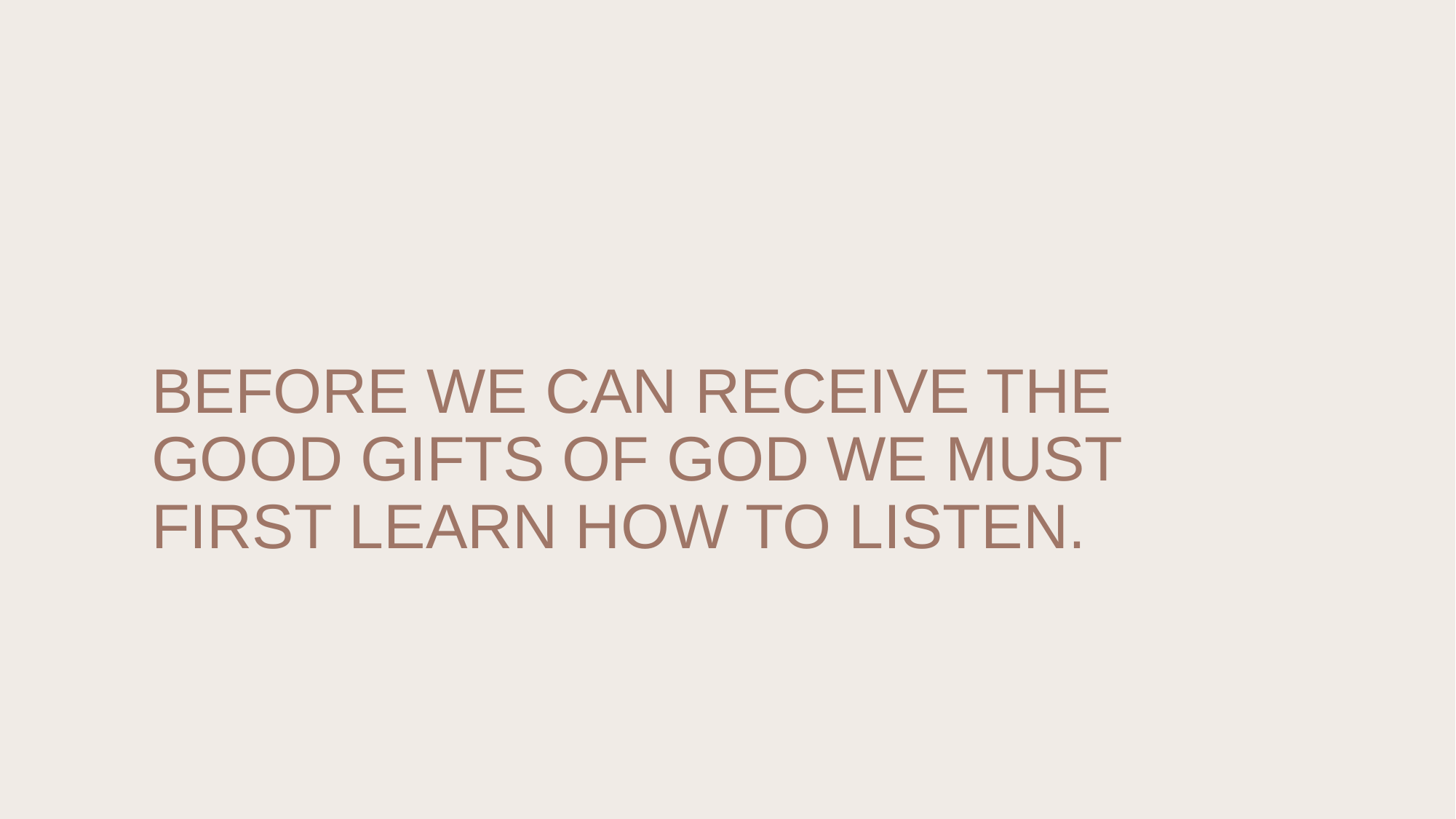

# Before we can receive the good gifts of God we must first learn how to listen.